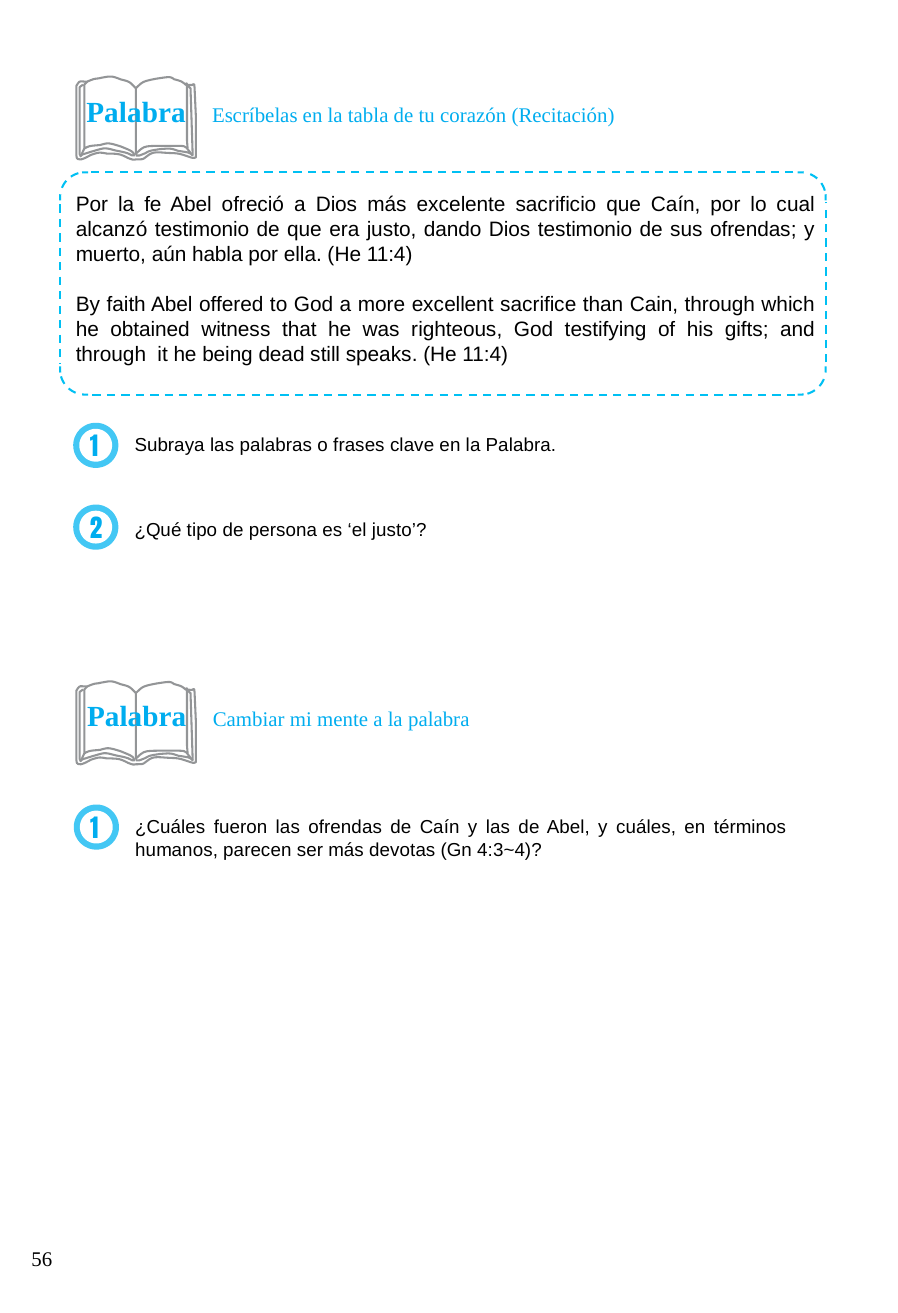

Palabra     Escríbelas en la tabla de tu corazón (Recitación)

Por la fe Abel ofreció a Dios más excelente sacrificio que Caín, por lo cual alcanzó testimonio de que era justo, dando Dios testimonio de sus ofrendas; y muerto, aún habla por ella. (He 11:4)

By faith Abel offered to God a more excellent sacrifice than Cain, through which he obtained witness that he was righteous, God testifying of his gifts; and through  it he being dead still speaks. (He 11:4)

Subraya las palabras o frases clave en la Palabra.
1

2
¿Qué tipo de persona es ‘el justo’?

Palabra     Cambiar mi mente a la palabra

¿Cuáles fueron las ofrendas de Caín y las de Abel, y cuáles, en términos humanos, parecen ser más devotas (Gn 4:3~4)?
1
56